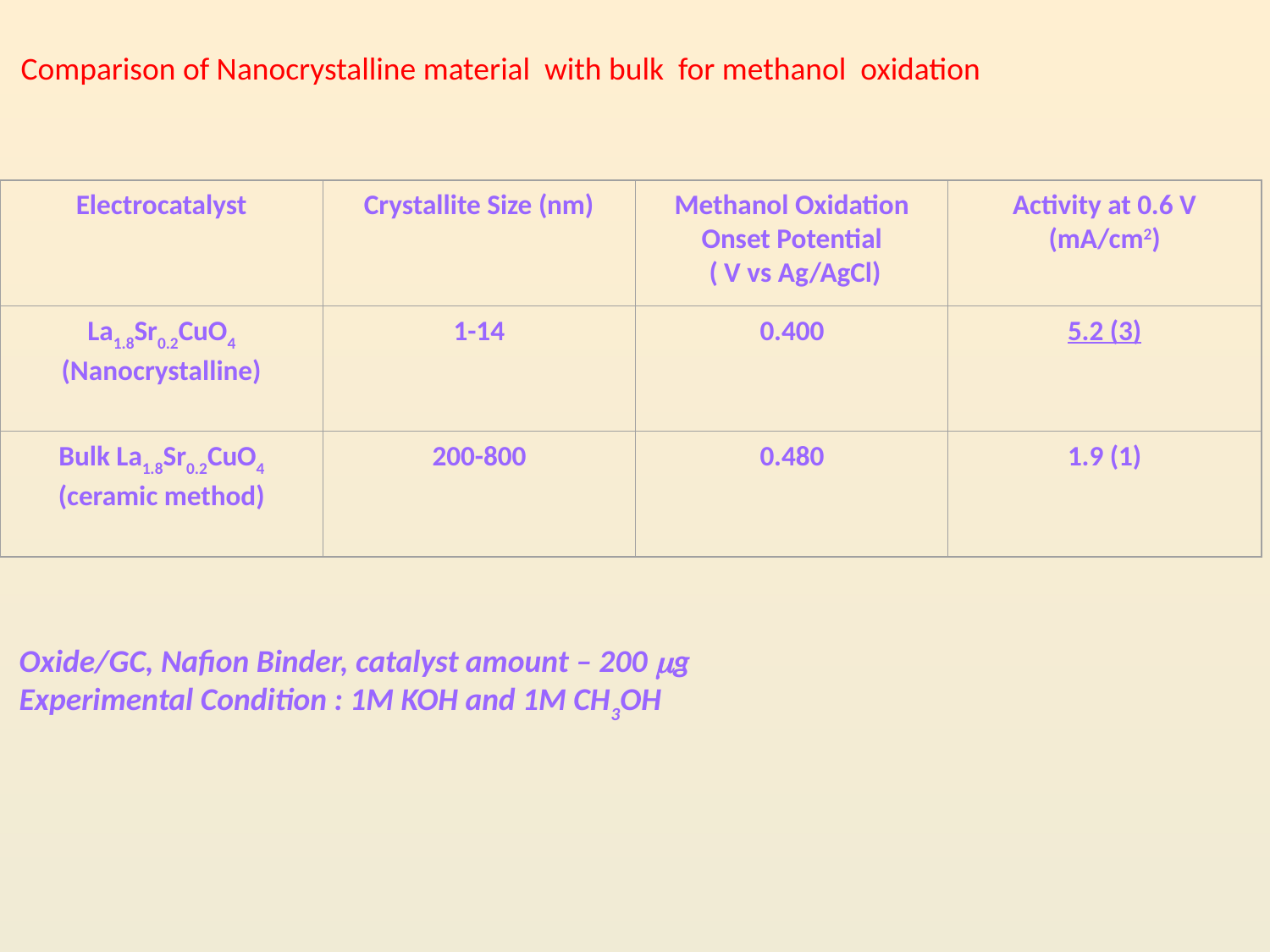

Comparison of Nanocrystalline material  with bulk  for methanol  oxidation

Electrocatalyst

Crystallite Size (nm)

Methanol Oxidation Onset Potential
 ( V vs Ag/AgCl)

Activity at 0.6 V (mA/cm2)

La1.8Sr0.2CuO4
(Nanocrystalline)

1-14

0.400

5.2 (3)

Bulk La1.8Sr0.2CuO4
(ceramic method)

200-800

0.480

1.9 (1)

Oxide/GC, Nafion Binder, catalyst amount – 200 μg
Experimental Condition : 1M KOH and 1M CH3OH